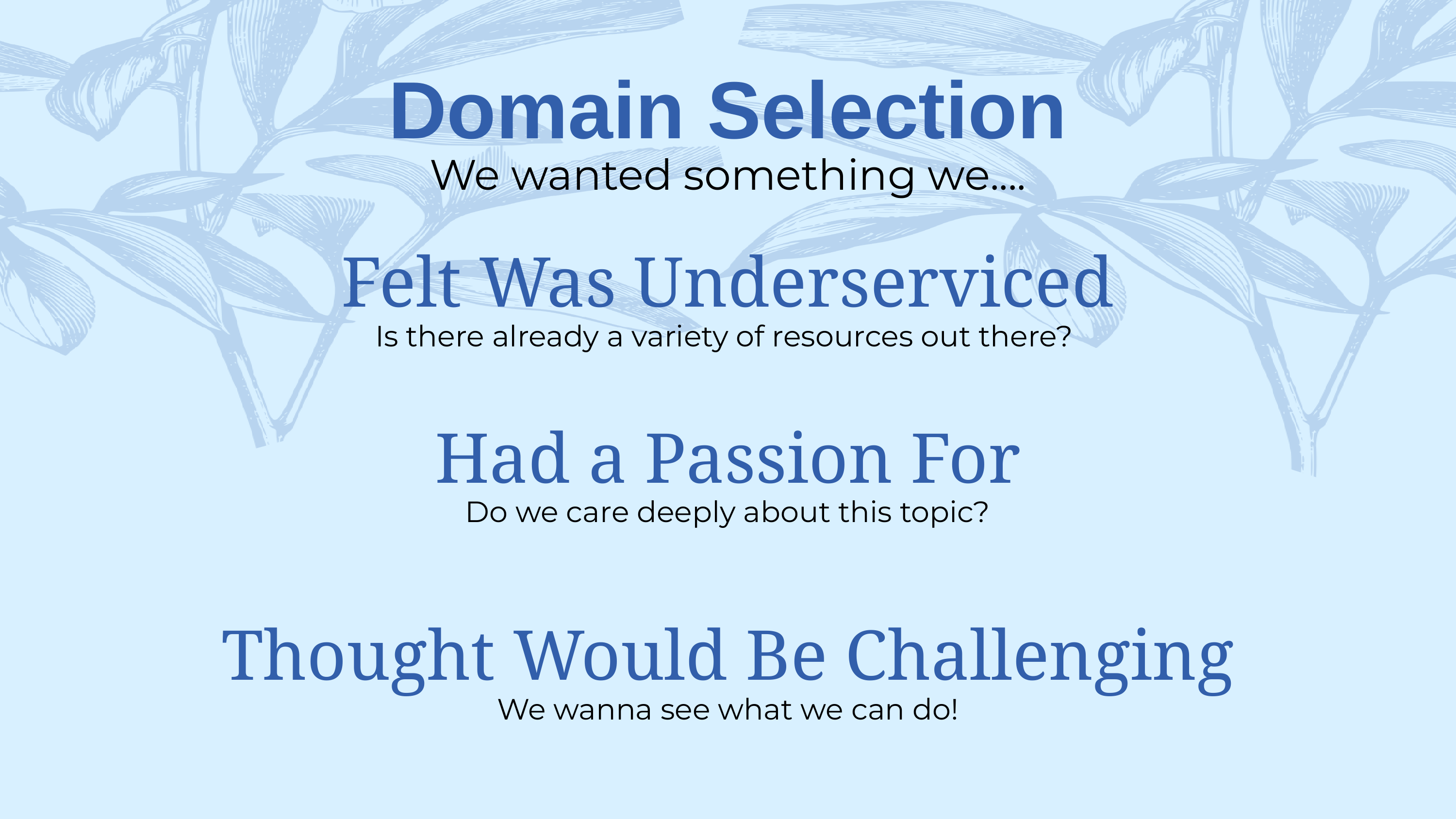

Domain Selection

We wanted something we....
Felt Was Underserviced
Is there already a variety of resources out there?
Had a Passion For
Do we care deeply about this topic?
Thought Would Be Challenging
We wanna see what we can do!